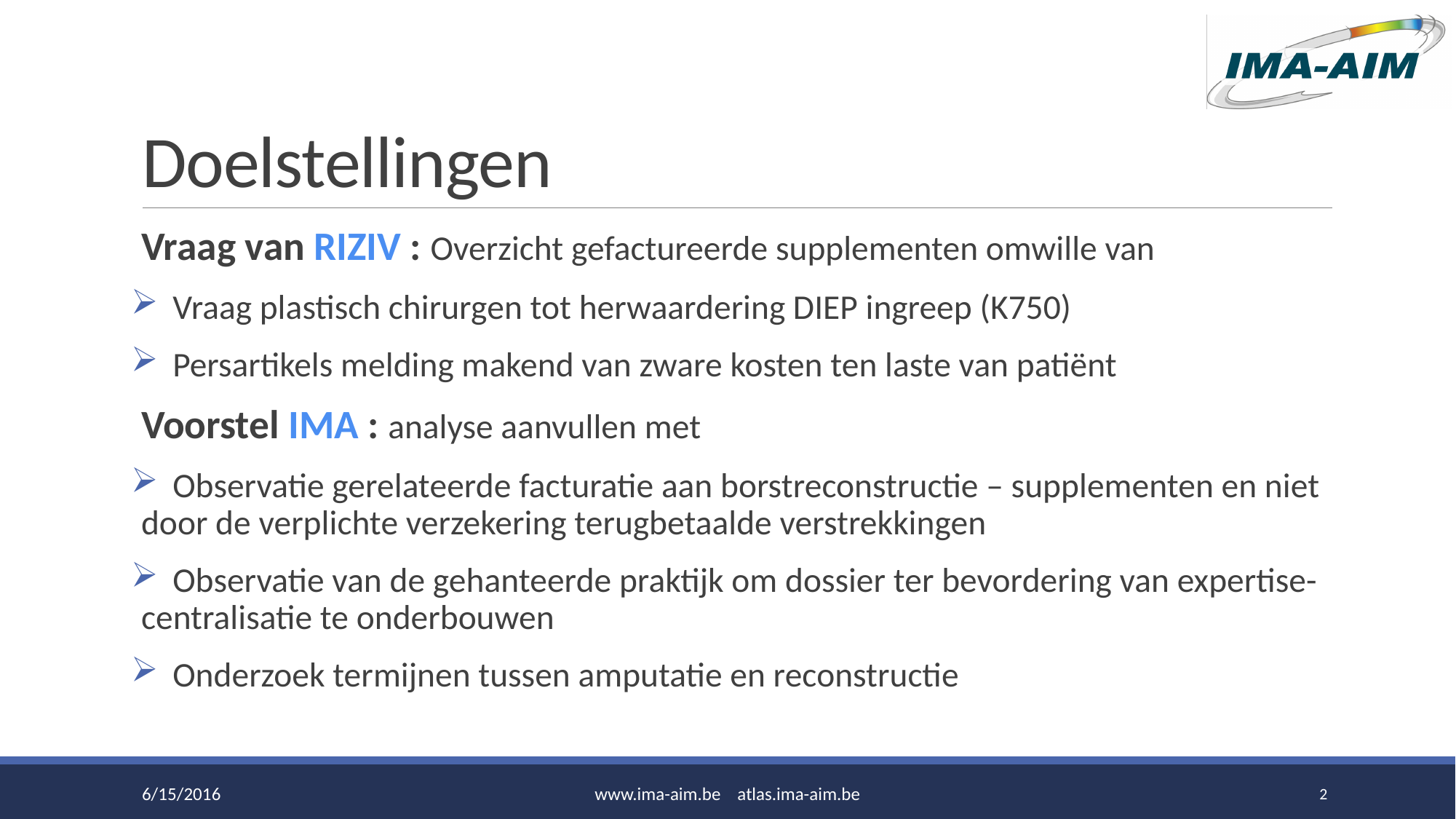

# Doelstellingen
Vraag van RIZIV : Overzicht gefactureerde supplementen omwille van
  Vraag plastisch chirurgen tot herwaardering DIEP ingreep (K750)
  Persartikels melding makend van zware kosten ten laste van patiënt
Voorstel IMA : analyse aanvullen met
  Observatie gerelateerde facturatie aan borstreconstructie – supplementen en niet door de verplichte verzekering terugbetaalde verstrekkingen
  Observatie van de gehanteerde praktijk om dossier ter bevordering van expertise-centralisatie te onderbouwen
  Onderzoek termijnen tussen amputatie en reconstructie

6/15/2016
www.ima-aim.be    atlas.ima-aim.be
2